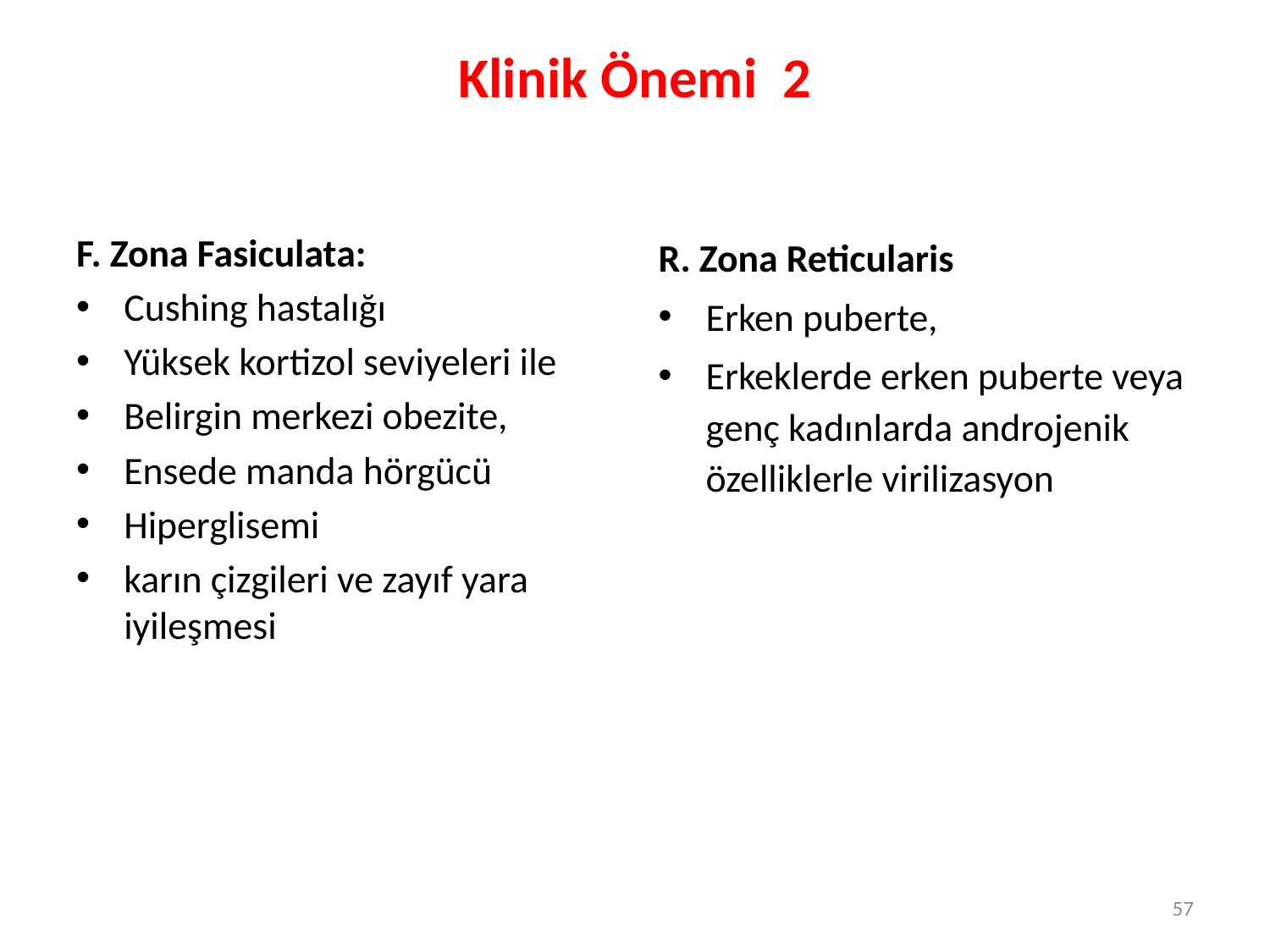

# Klinik Önemi  2
F. Zona Fasiculata:
Cushing hastalığı
Yüksek kortizol seviyeleri ile
Belirgin merkezi obezite,
Ensede manda hörgücü
Hiperglisemi
karın çizgileri ve zayıf yara iyileşmesi

R. Zona Reticularis
Erken puberte,
Erkeklerde erken puberte veya genç kadınlarda androjenik özelliklerle virilizasyon

57